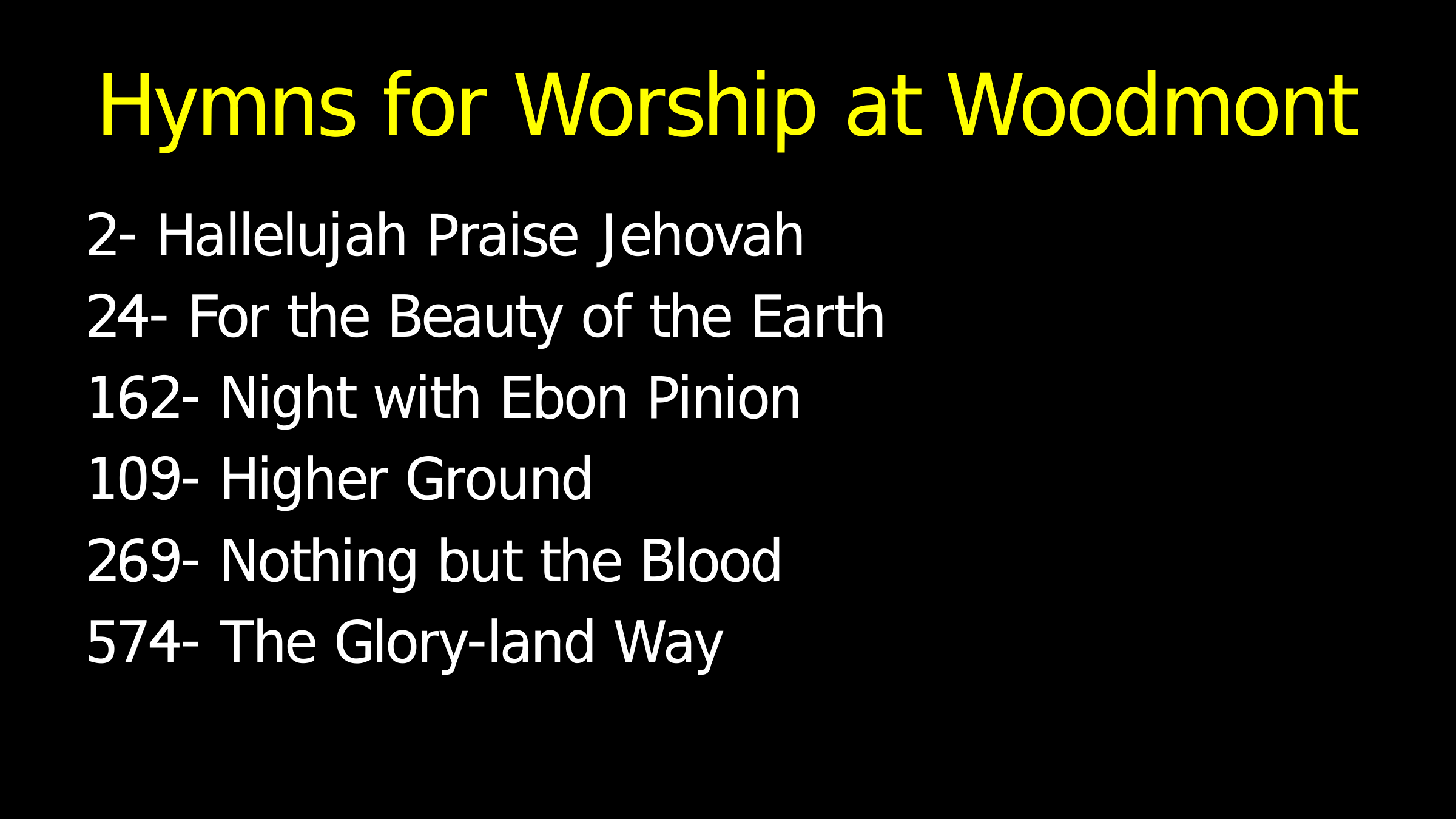

# Hymns for Worship at Woodmont
2- Hallelujah Praise Jehovah
24- For the Beauty of the Earth
162- Night with Ebon Pinion
109- Higher Ground
269- Nothing but the Blood
574- The Glory-land Way